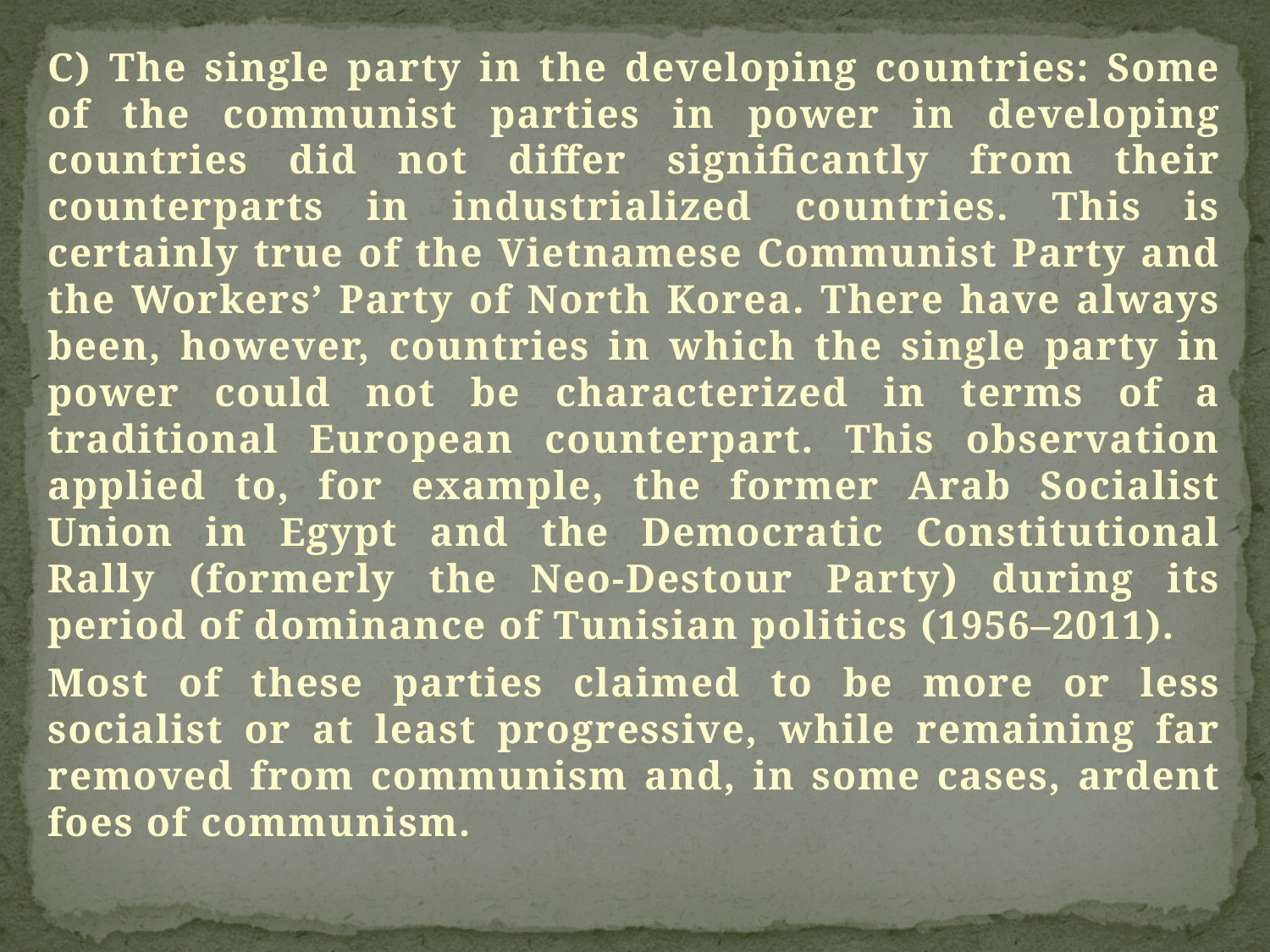

C) The single party in the developing countries: Some of the communist parties in power in developing countries did not differ significantly from their counterparts in industrialized countries. This is certainly true of the Vietnamese Communist Party and the Workers’ Party of North Korea. There have always been, however, countries in which the single party in power could not be characterized in terms of a traditional European counterpart. This observation applied to, for example, the former Arab Socialist Union in Egypt and the Democratic Constitutional Rally (formerly the Neo-Destour Party) during its period of dominance of Tunisian politics (1956–2011).
Most of these parties claimed to be more or less socialist or at least progressive, while remaining far removed from communism and, in some cases, ardent foes of communism.